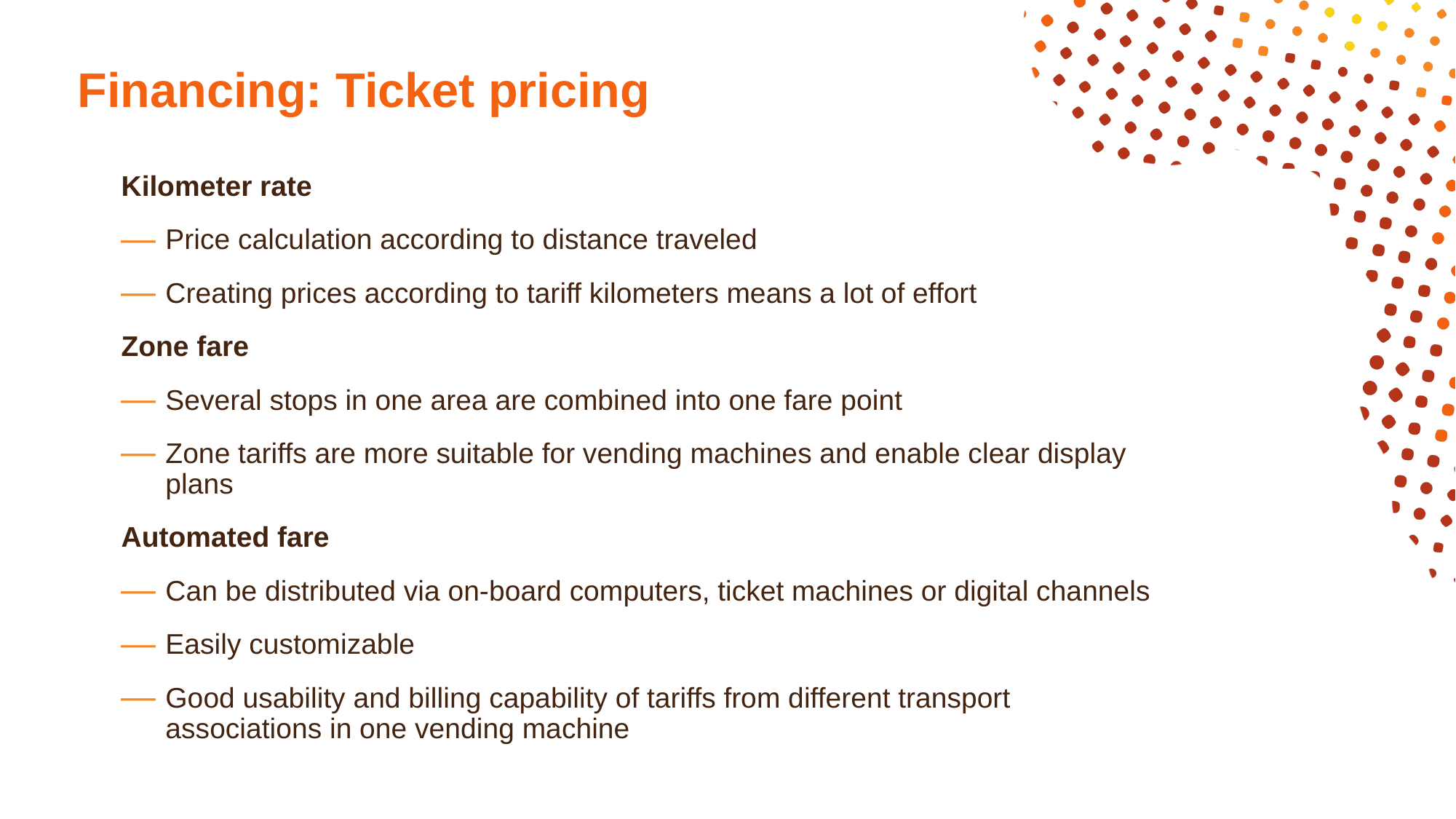

# Financing: Ticket pricing
Kilometer rate
Price calculation according to distance traveled
Creating prices according to tariff kilometers means a lot of effort
Zone fare
Several stops in one area are combined into one fare point
Zone tariffs are more suitable for vending machines and enable clear display plans
Automated fare
Can be distributed via on-board computers, ticket machines or digital channels
Easily customizable
Good usability and billing capability of tariffs from different transport associations in one vending machine